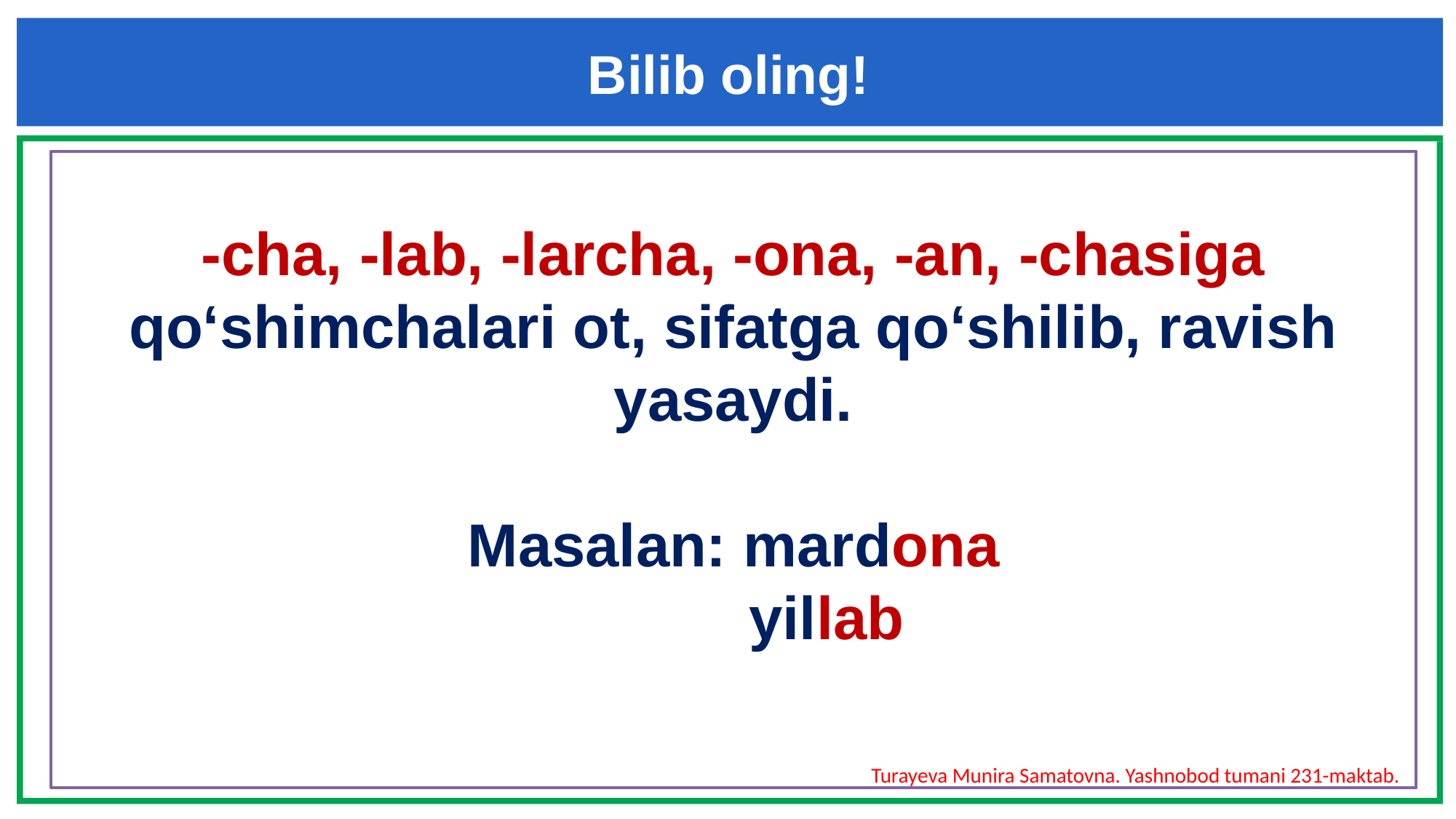

Bilib oling!
-cha, -lab, -larcha, -ona, -an, -chasiga qo‘shimchalari ot, sifatga qo‘shilib, ravish yasaydi.

Masalan: mardona
           yillab

Turayeva Munira Samatovna. Yashnobod tumani 231-maktab.